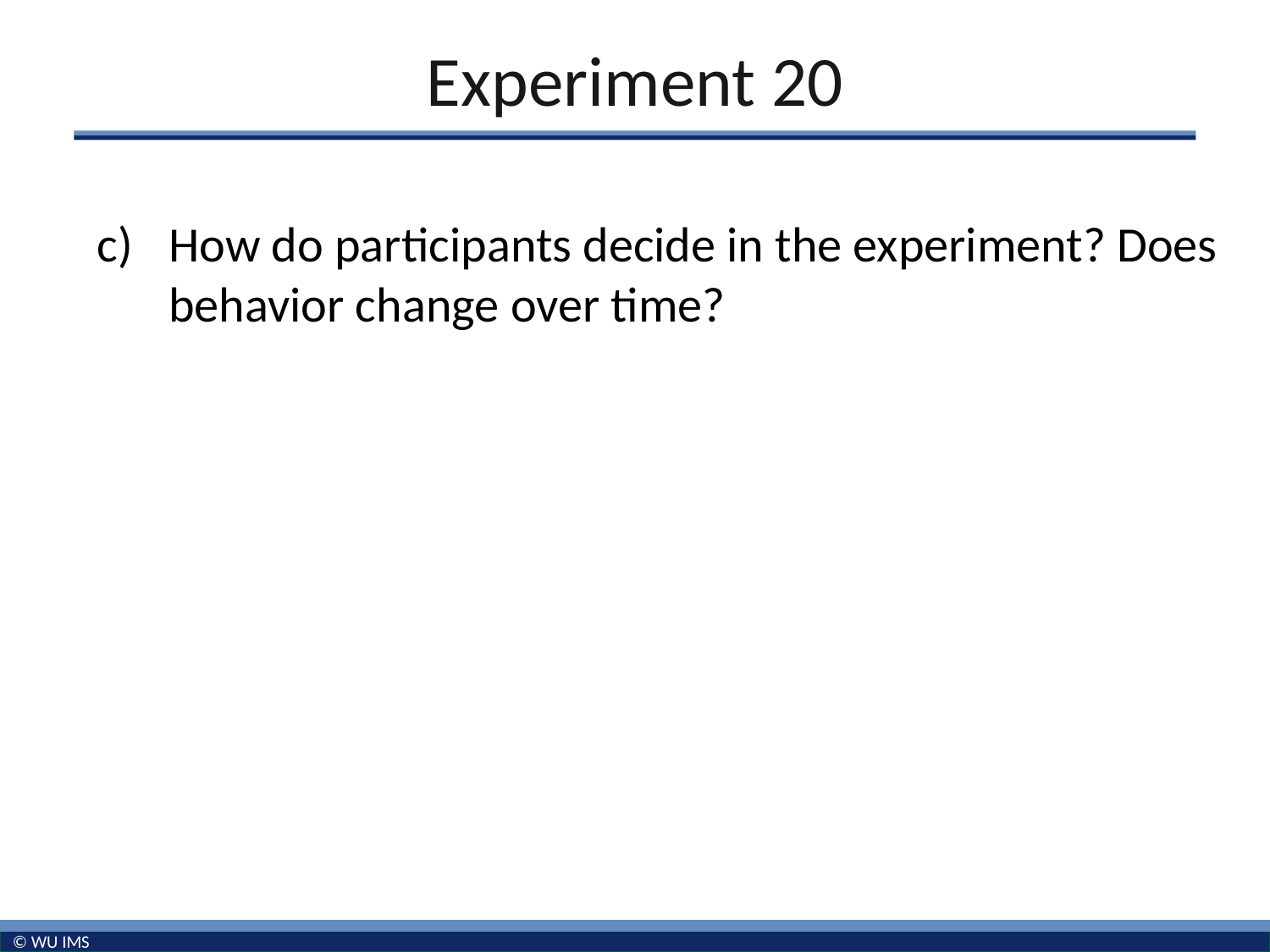

# Experiment 20

How do participants decide in the experiment? Does behavior change over time?